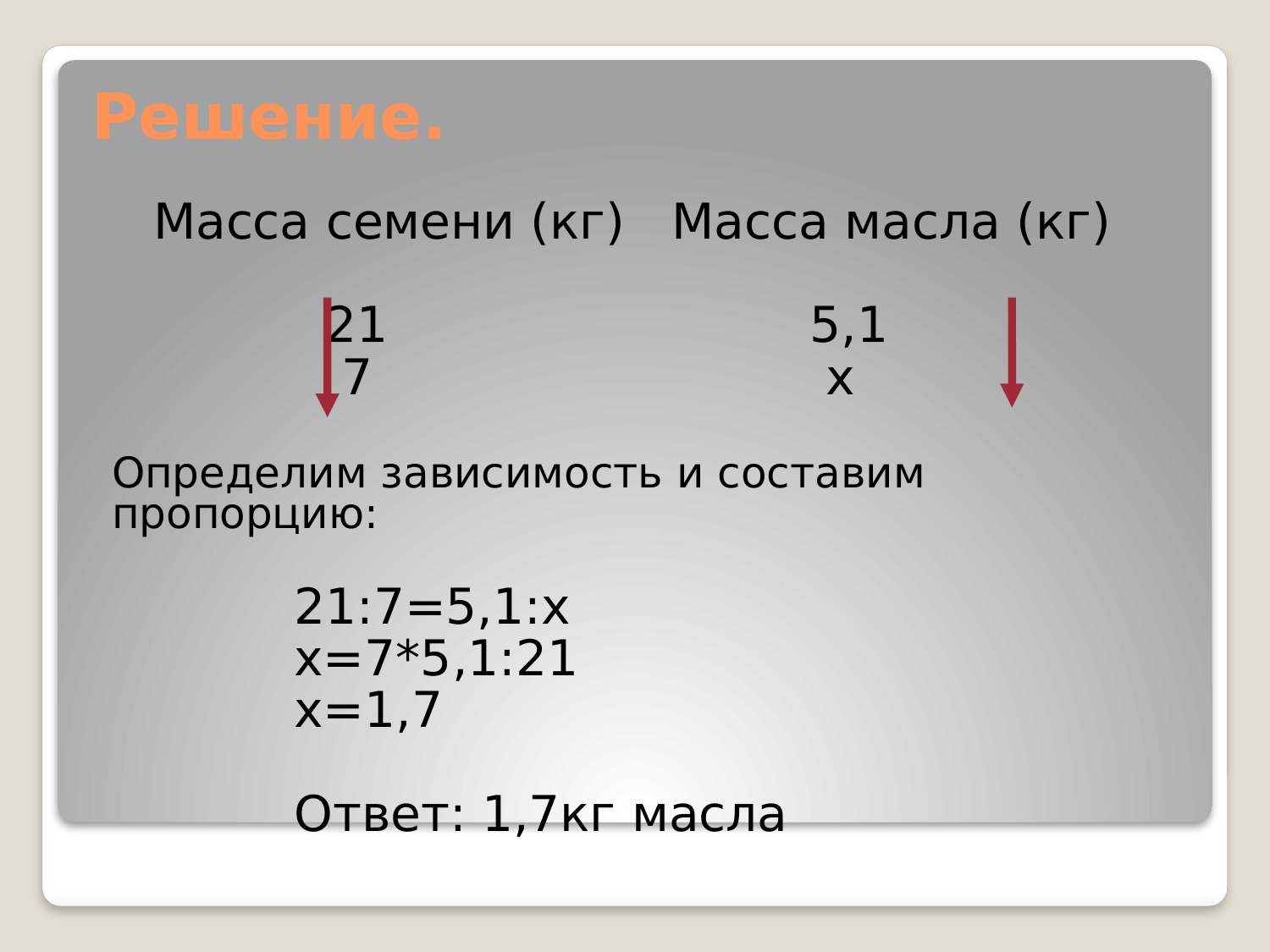

# Решение.
     Масса семени (кг)   Масса масла (кг)

                21                           5,1
                 7                             х
                                                                   Определим зависимость и составим пропорцию:

              21:7=5,1:х
              х=7*5,1:21
              х=1,7

              Ответ: 1,7кг масла